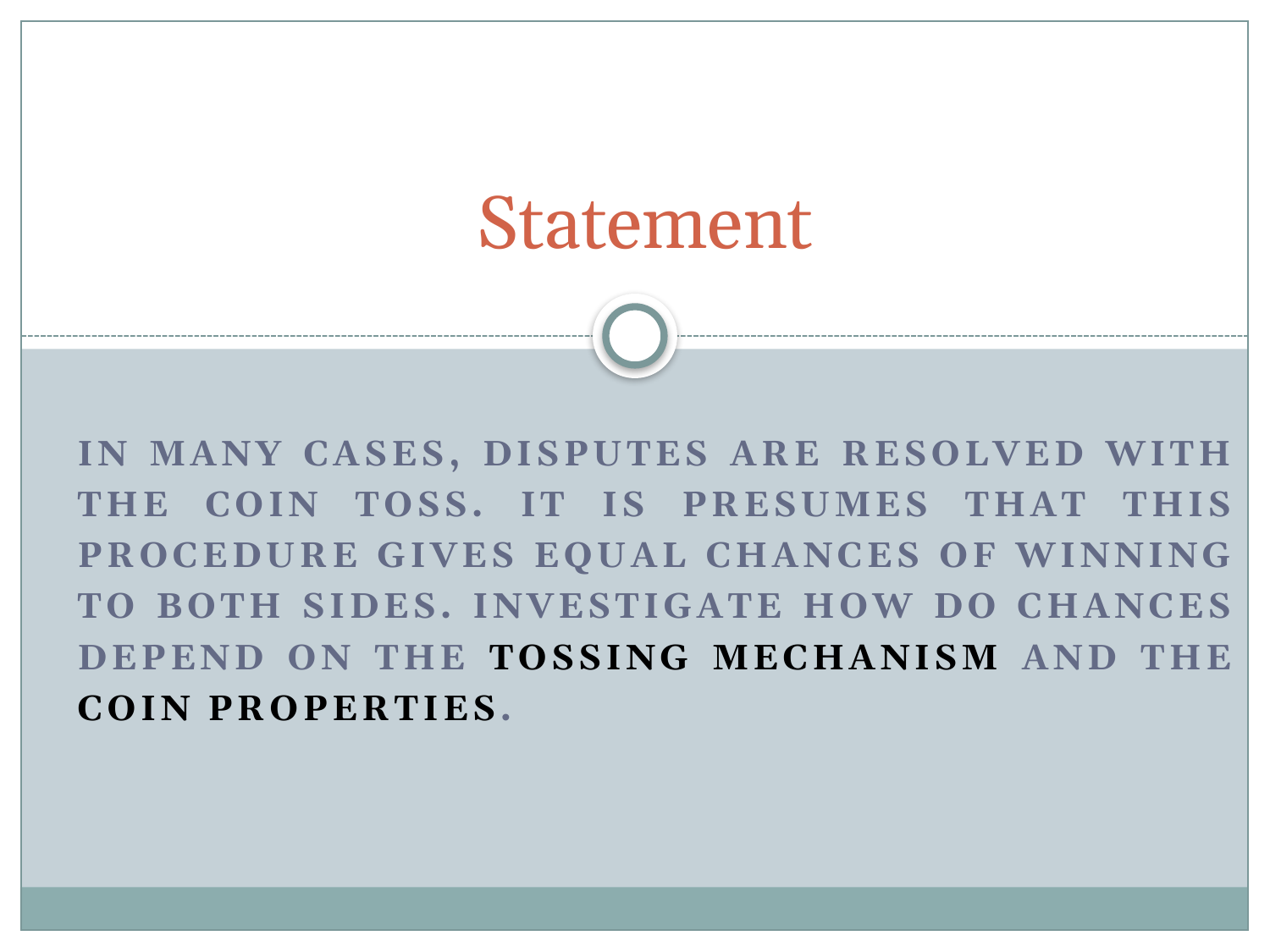

# Statement
In many cases, disputes are resolved with the coin toss. It is presumes that this procedure gives equal chances of winning to both sides. Investigate how do chances depend on the tossing mechanism and the coin properties.